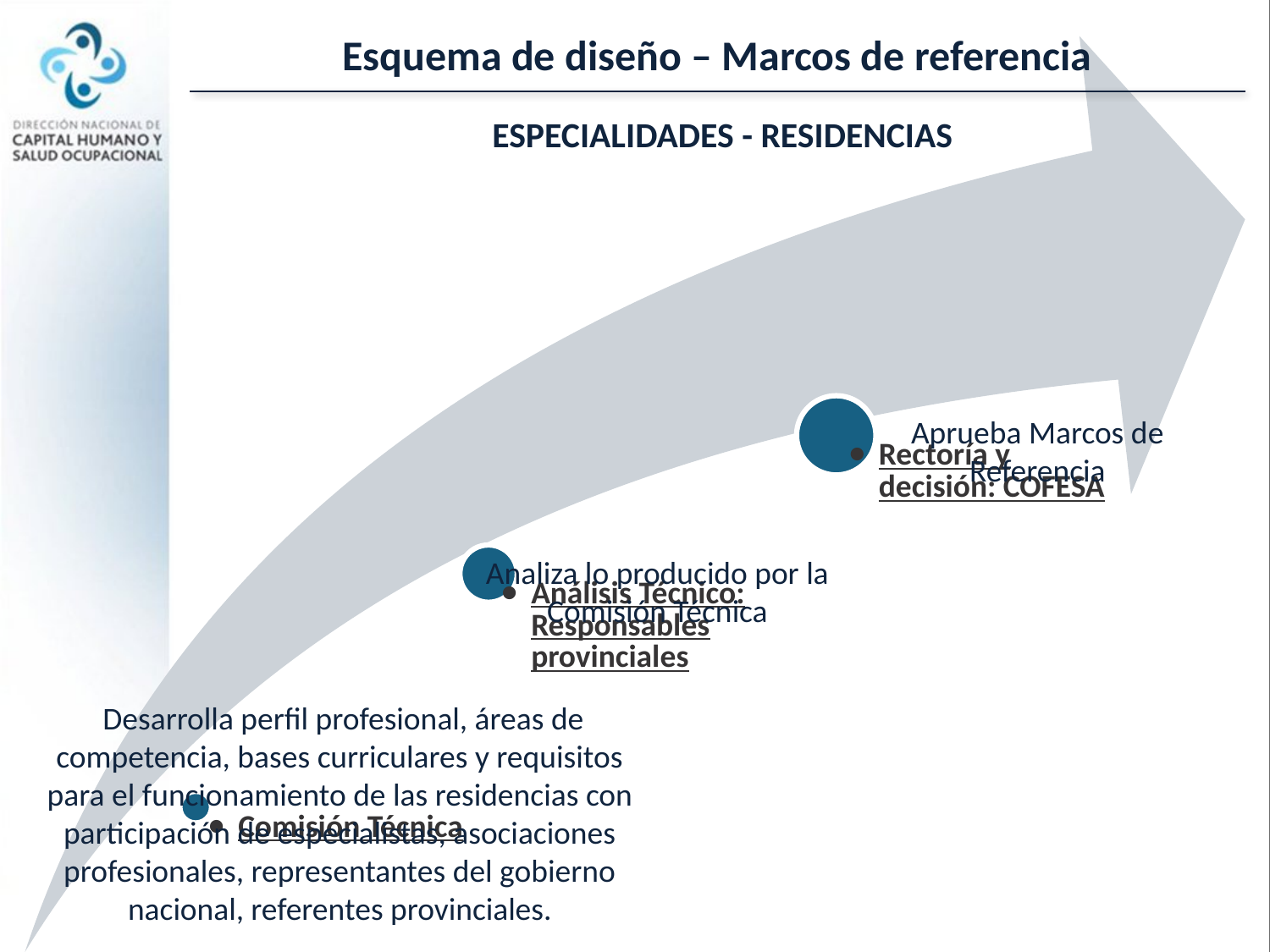

Esquema de diseño – Marcos de referencia
Comisión Técnica
ESPECIALIDADES - RESIDENCIAS
Aprueba Marcos de Referencia
Analiza lo producido por la Comisión Técnica
 Desarrolla perfil profesional, áreas de competencia, bases curriculares y requisitos para el funcionamiento de las residencias con participación de especialistas, asociaciones profesionales, representantes del gobierno nacional, referentes provinciales.